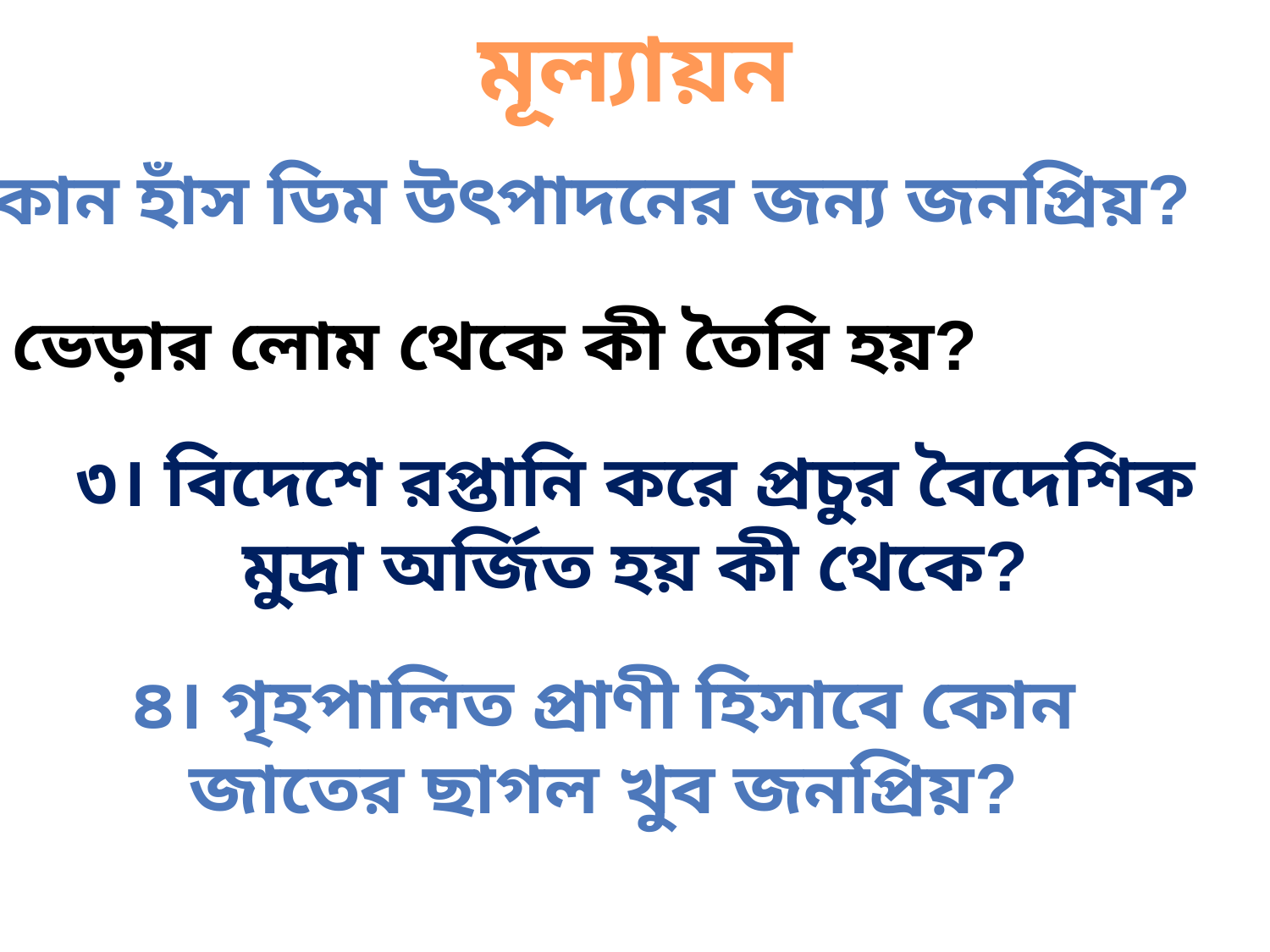

মূল্যায়ন
১। কোন হাঁস ডিম উৎপাদনের জন্য জনপ্রিয়?
২। ভেড়ার লোম থেকে কী তৈরি হয়?
৩। বিদেশে রপ্তানি করে প্রচুর বৈদেশিক মুদ্রা অর্জিত হয় কী থেকে?
৪। গৃহপালিত প্রাণী হিসাবে কোন জাতের ছাগল খুব জনপ্রিয়?